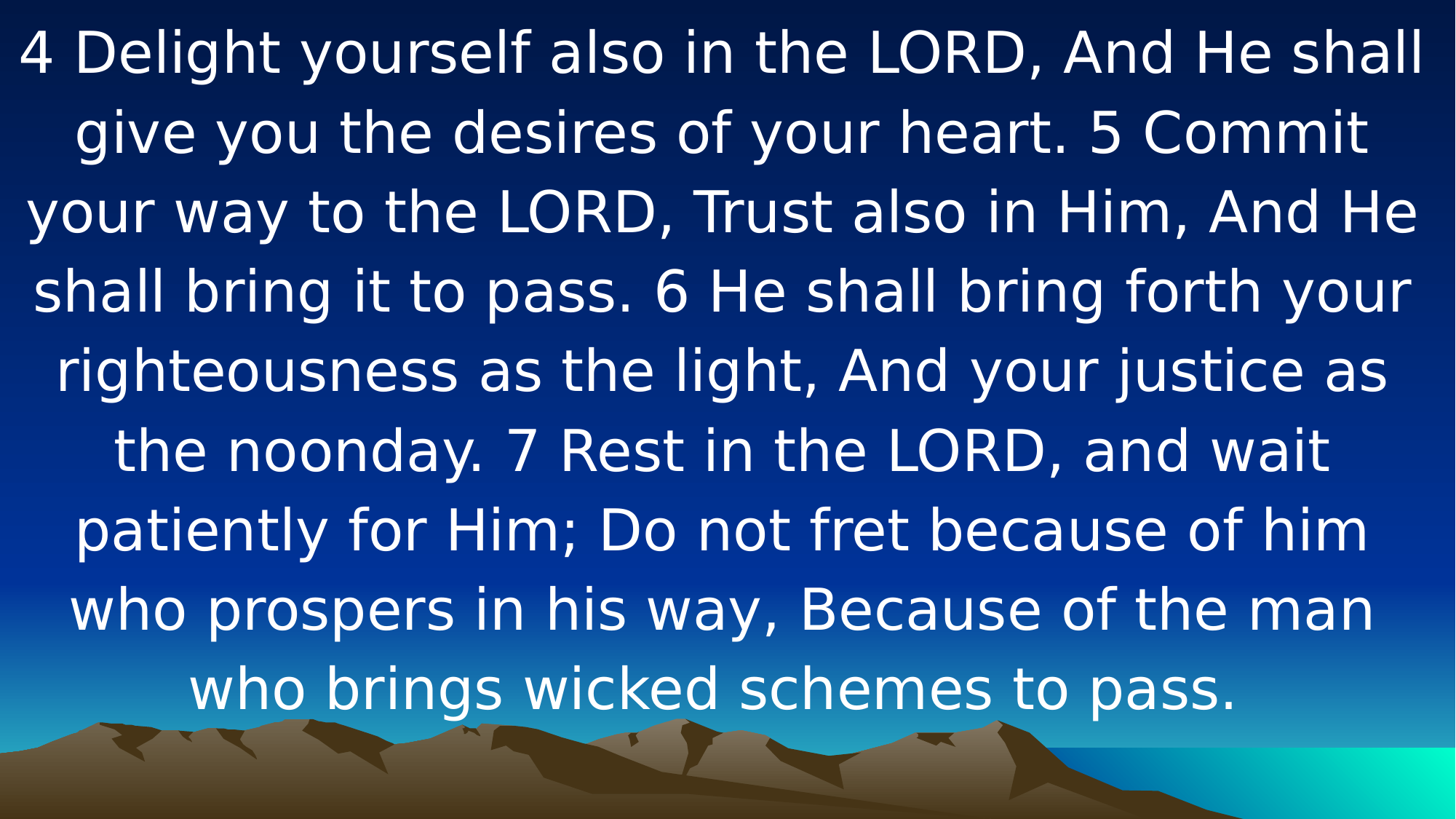

4 Delight yourself also in the LORD, And He shall give you the desires of your heart. 5 Commit your way to the LORD, Trust also in Him, And He shall bring it to pass. 6 He shall bring forth your righteousness as the light, And your justice as the noonday. 7 Rest in the LORD, and wait patiently for Him; Do not fret because of him who prospers in his way, Because of the man who brings wicked schemes to pass.